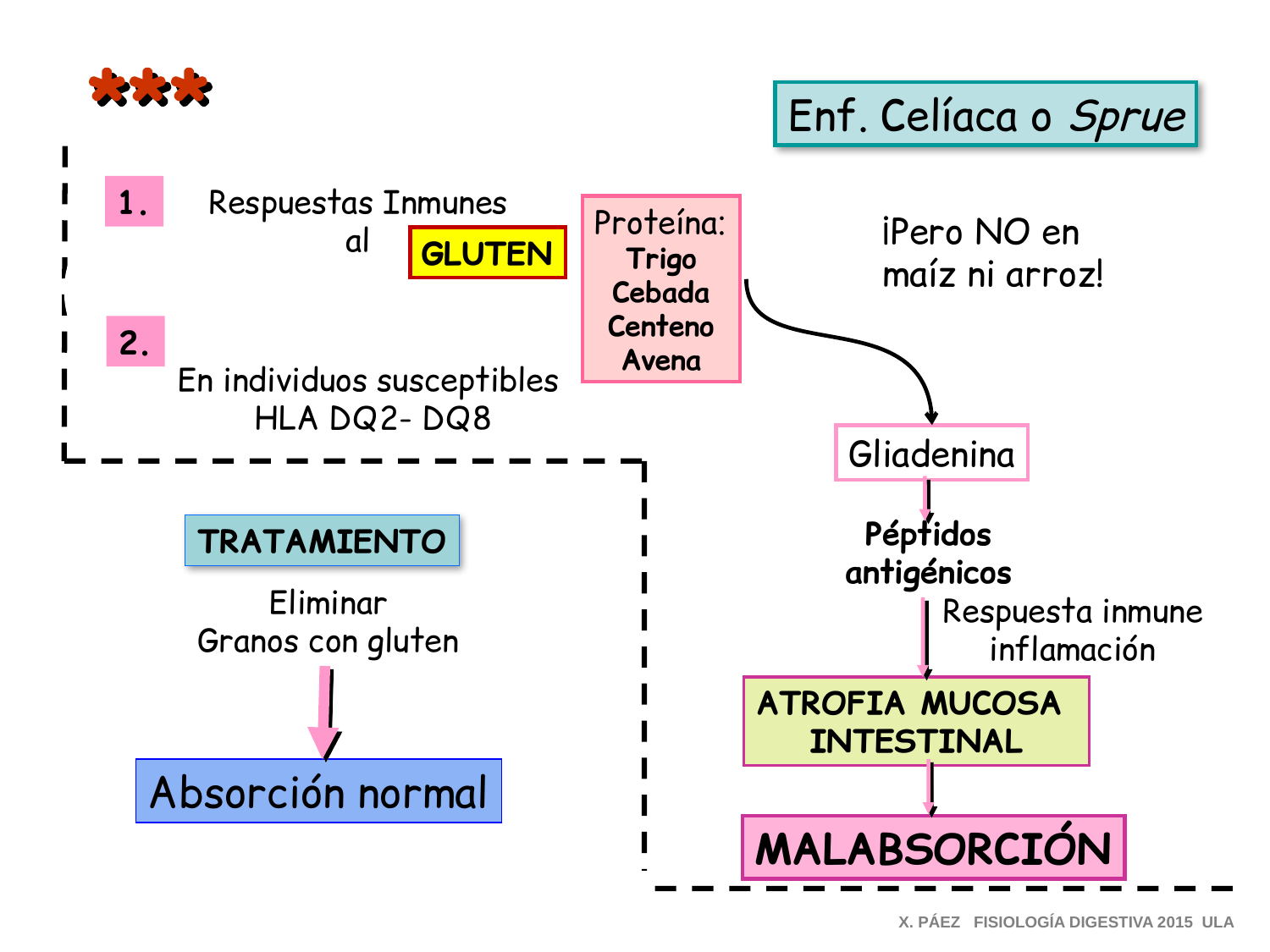

***
Enf. Celíaca o Sprue

1.
Respuestas Inmunes
al

Proteína:
Trigo
Cebada
Centeno
Avena

¡Pero NO en
maíz ni arroz!

GLUTEN

2.

En individuos susceptibles
HLA DQ2- DQ8

Gliadenina

Péptidos
antigénicos
TRATAMIENTO
Eliminar
Granos con gluten
Respuesta inmune
inflamación

ATROFIA MUCOSA
INTESTINAL
Absorción normal

MALABSORCIÓN

X. PÁEZ   FISIOLOGÍA DIGESTIVA 2015  ULA